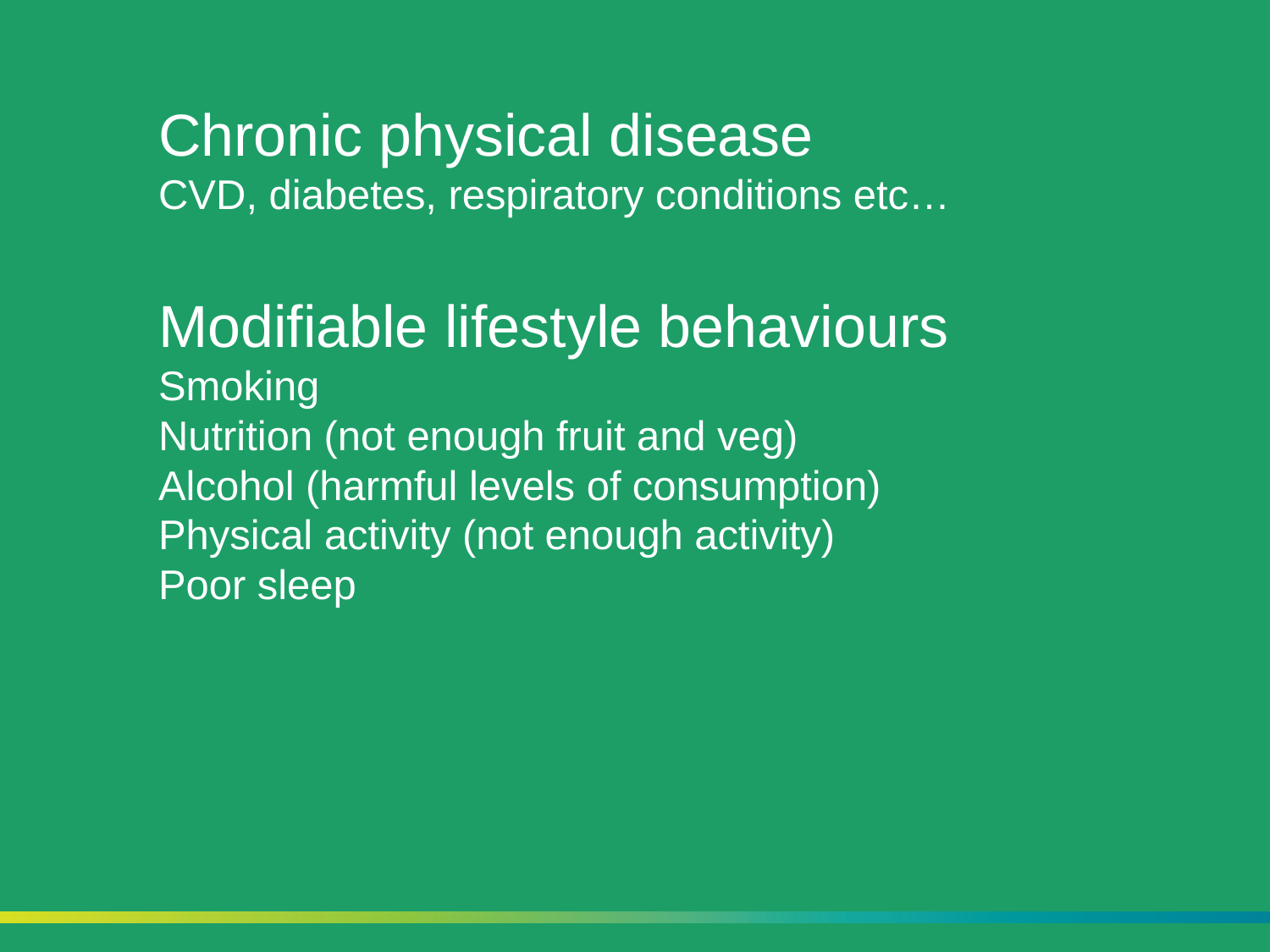

# Chronic physical disease CVD, diabetes, respiratory conditions etc… Modifiable lifestyle behaviours Smoking Nutrition (not enough fruit and veg) Alcohol (harmful levels of consumption) Physical activity (not enough activity) Poor sleep